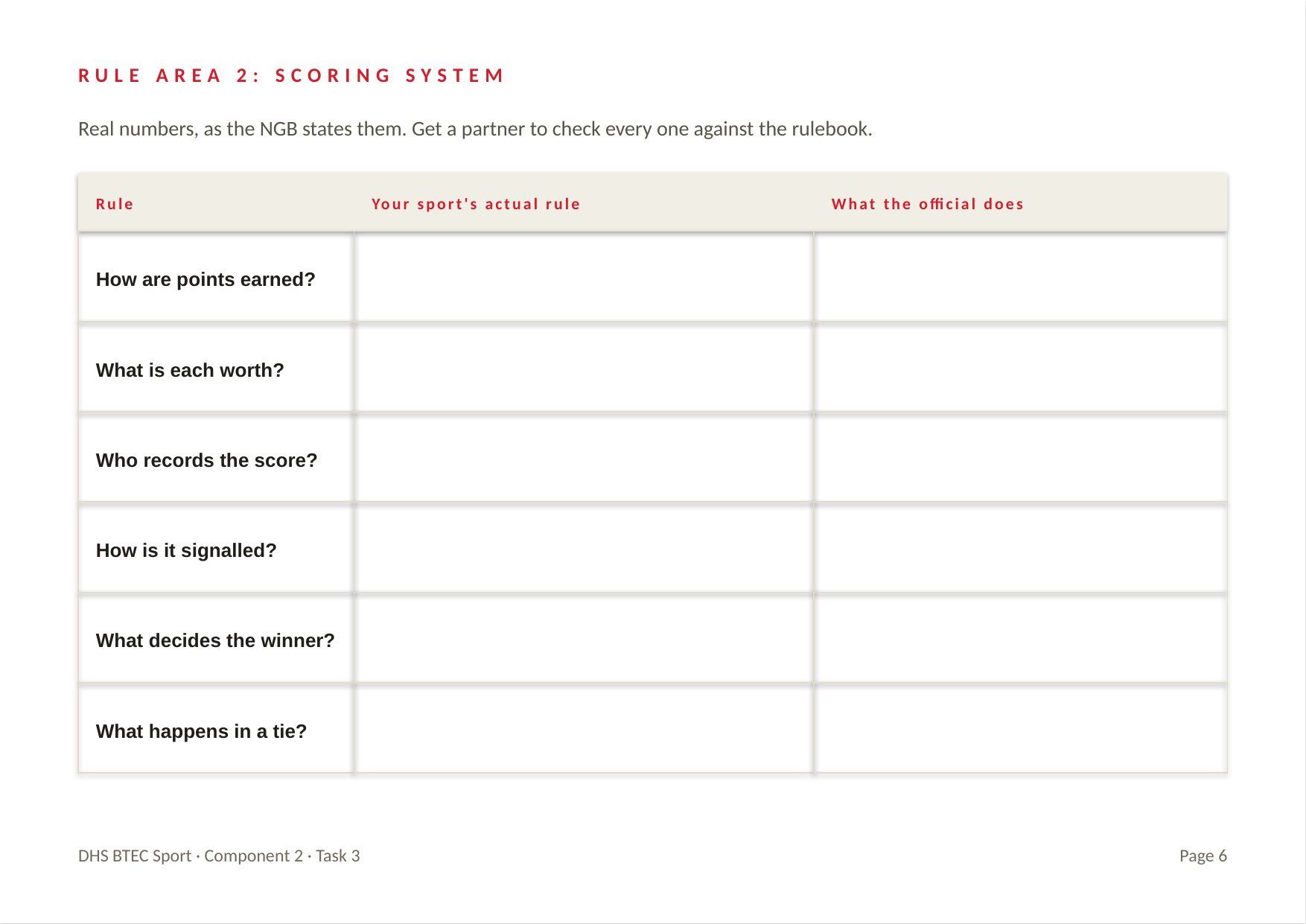

RULE AREA 2: SCORING SYSTEM
Real numbers, as the NGB states them. Get a partner to check every one against the rulebook.

Rule
Your sport's actual rule
What the official does

How are points earned?

What is each worth?

Who records the score?

How is it signalled?

What decides the winner?

What happens in a tie?

DHS BTEC Sport · Component 2 · Task 3
Page 6